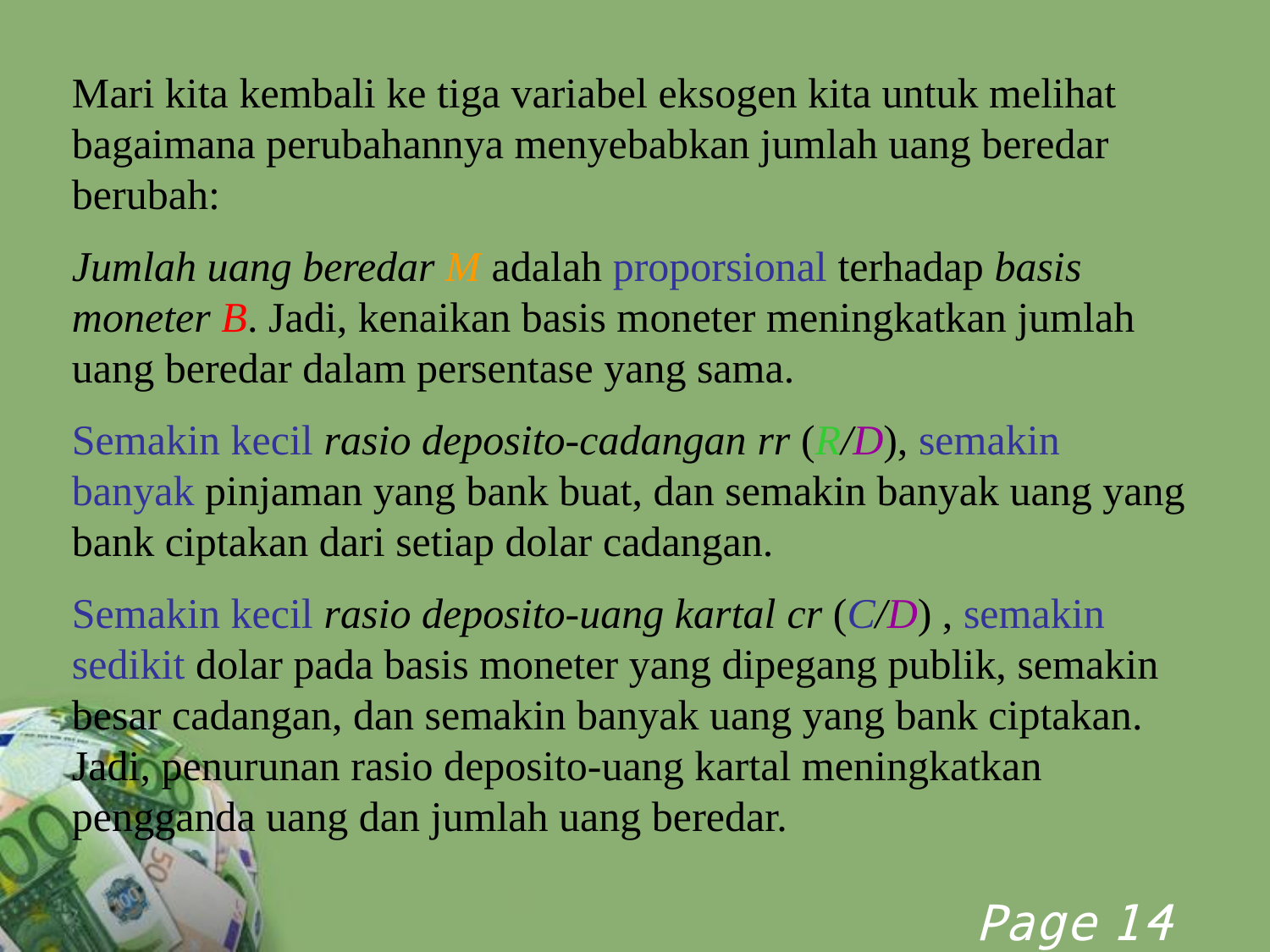

Mari kita kembali ke tiga variabel eksogen kita untuk melihat bagaimana perubahannya menyebabkan jumlah uang beredar berubah:
Jumlah uang beredar M adalah proporsional terhadap basis moneter B. Jadi, kenaikan basis moneter meningkatkan jumlah uang beredar dalam persentase yang sama.
Semakin kecil rasio deposito-cadangan rr (R/D), semakin banyak pinjaman yang bank buat, dan semakin banyak uang yang bank ciptakan dari setiap dolar cadangan.
Semakin kecil rasio deposito-uang kartal cr (C/D) , semakin sedikit dolar pada basis moneter yang dipegang publik, semakin besar cadangan, dan semakin banyak uang yang bank ciptakan.  Jadi, penurunan rasio deposito-uang kartal meningkatkan pengganda uang dan jumlah uang beredar.